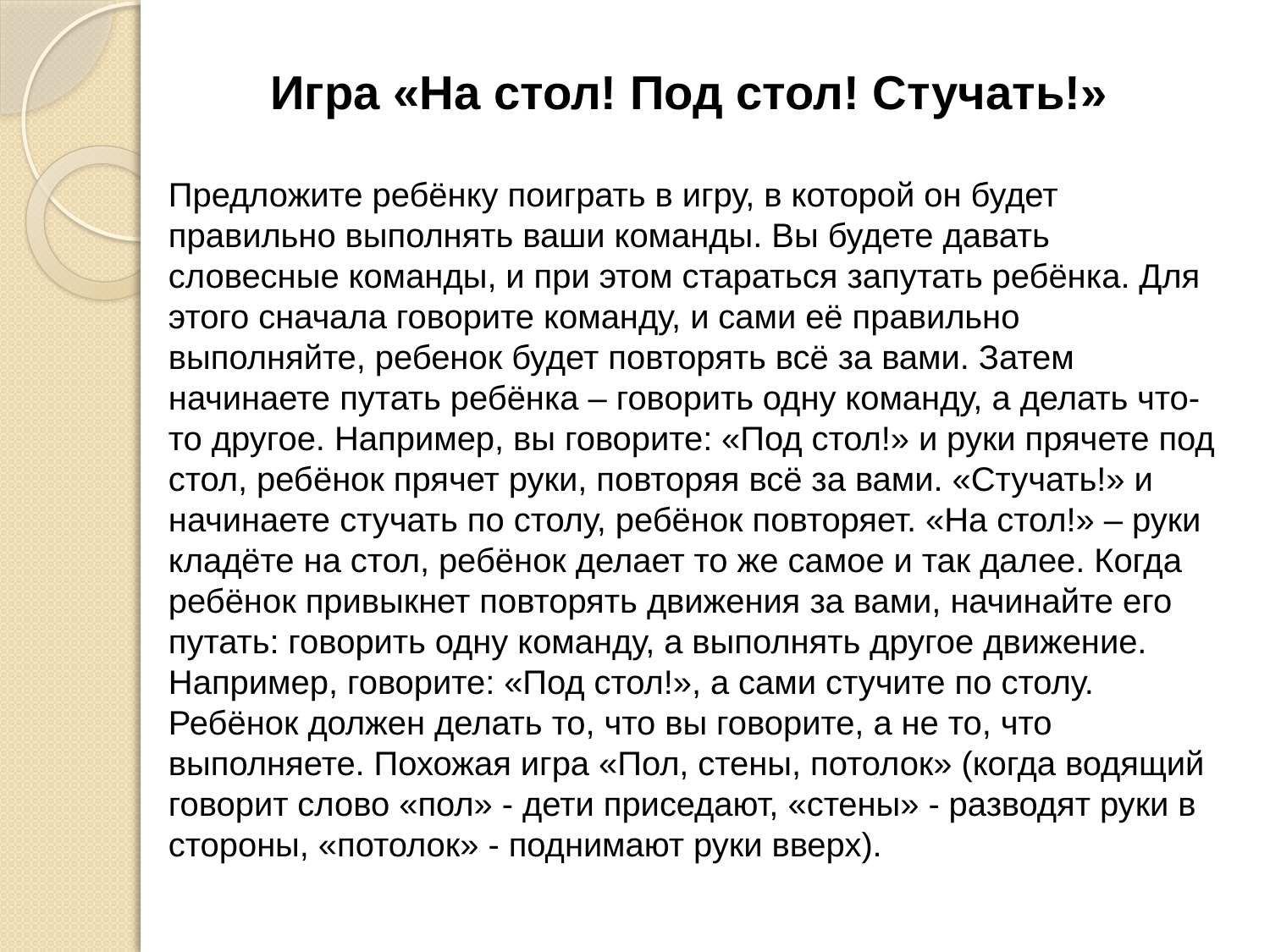

Игра «На стол! Под стол! Стучать!»

	Предложите ребёнку поиграть в игру, в которой он будет правильно выполнять ваши команды. Вы будете давать словесные команды, и при этом стараться запутать ребёнка. Для этого сначала говорите команду, и сами её правильно выполняйте, ребенок будет повторять всё за вами. Затем начинаете путать ребёнка – говорить одну команду, а делать что-то другое. Например, вы говорите: «Под стол!» и руки прячете под стол, ребёнок прячет руки, повторяя всё за вами. «Стучать!» и начинаете стучать по столу, ребёнок повторяет. «На стол!» – руки кладёте на стол, ребёнок делает то же самое и так далее. Когда ребёнок привыкнет повторять движения за вами, начинайте его путать: говорить одну команду, а выполнять другое движение. Например, говорите: «Под стол!», а сами стучите по столу. Ребёнок должен делать то, что вы говорите, а не то, что выполняете. Похожая игра «Пол, стены, потолок» (когда водящий говорит слово «пол» - дети приседают, «стены» - разводят руки в стороны, «потолок» - поднимают руки вверх).